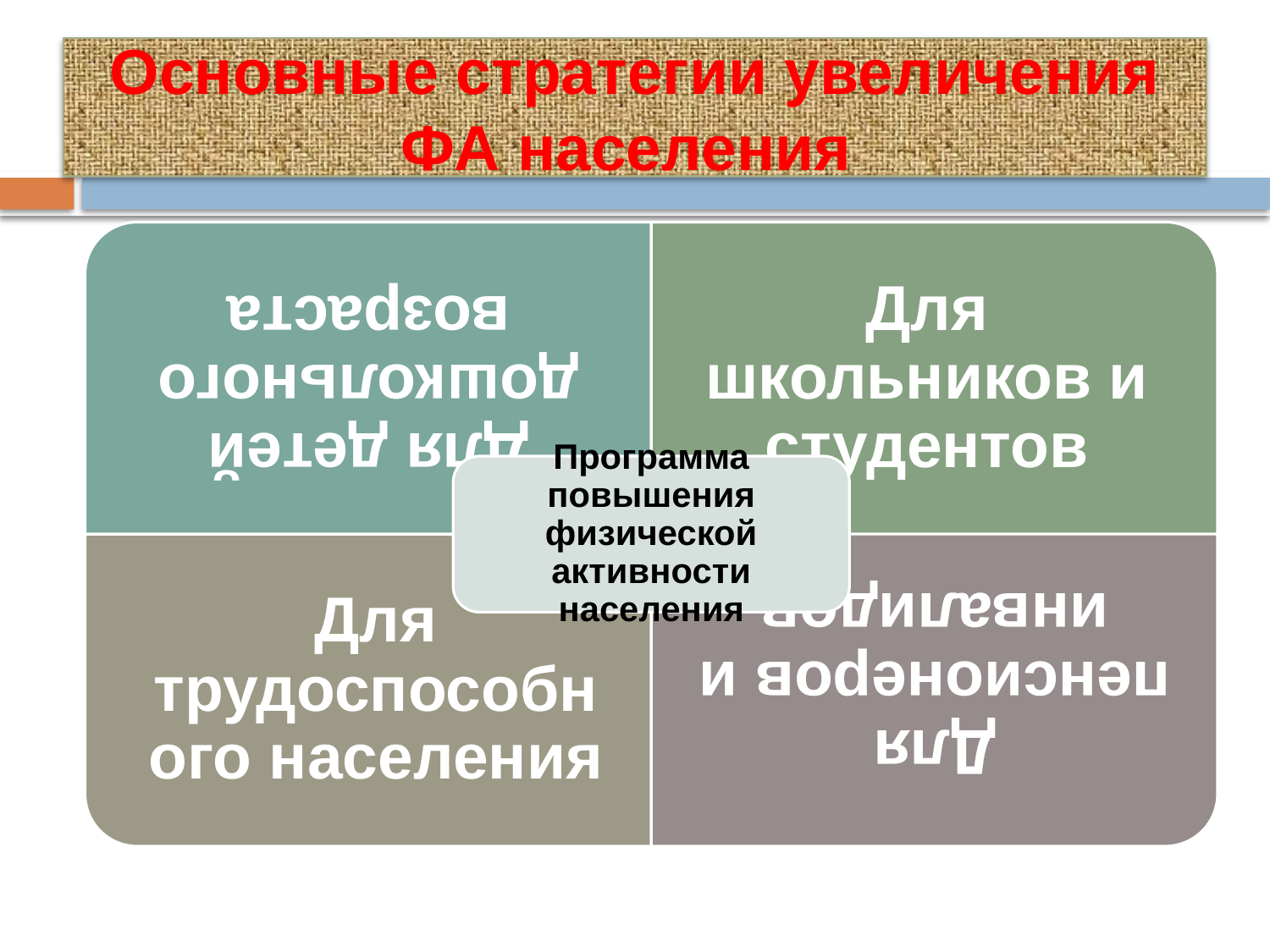

# Основные стратегии увеличения ФА населения
Для детей дошкольного возраста
Для школьников и студентов
Для трудоспособного населения
Для пенсионеров и инвалидов
Программа повышения физической активности населения